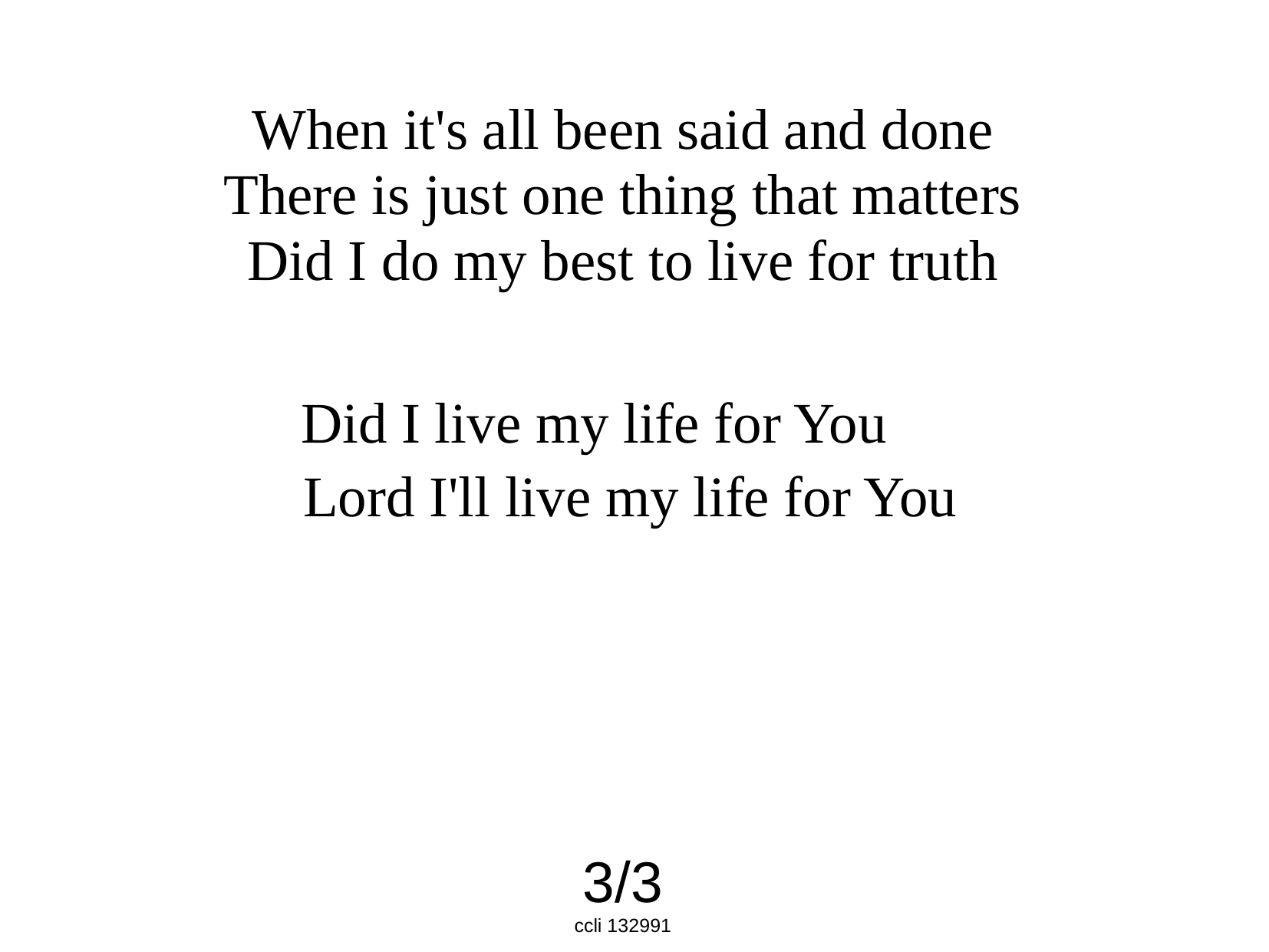

When it's all been said and done
There is just one thing that matters
Did I do my best to live for truth

Did I live my life for You
 Lord I'll live my life for You

3/3
ccli 132991